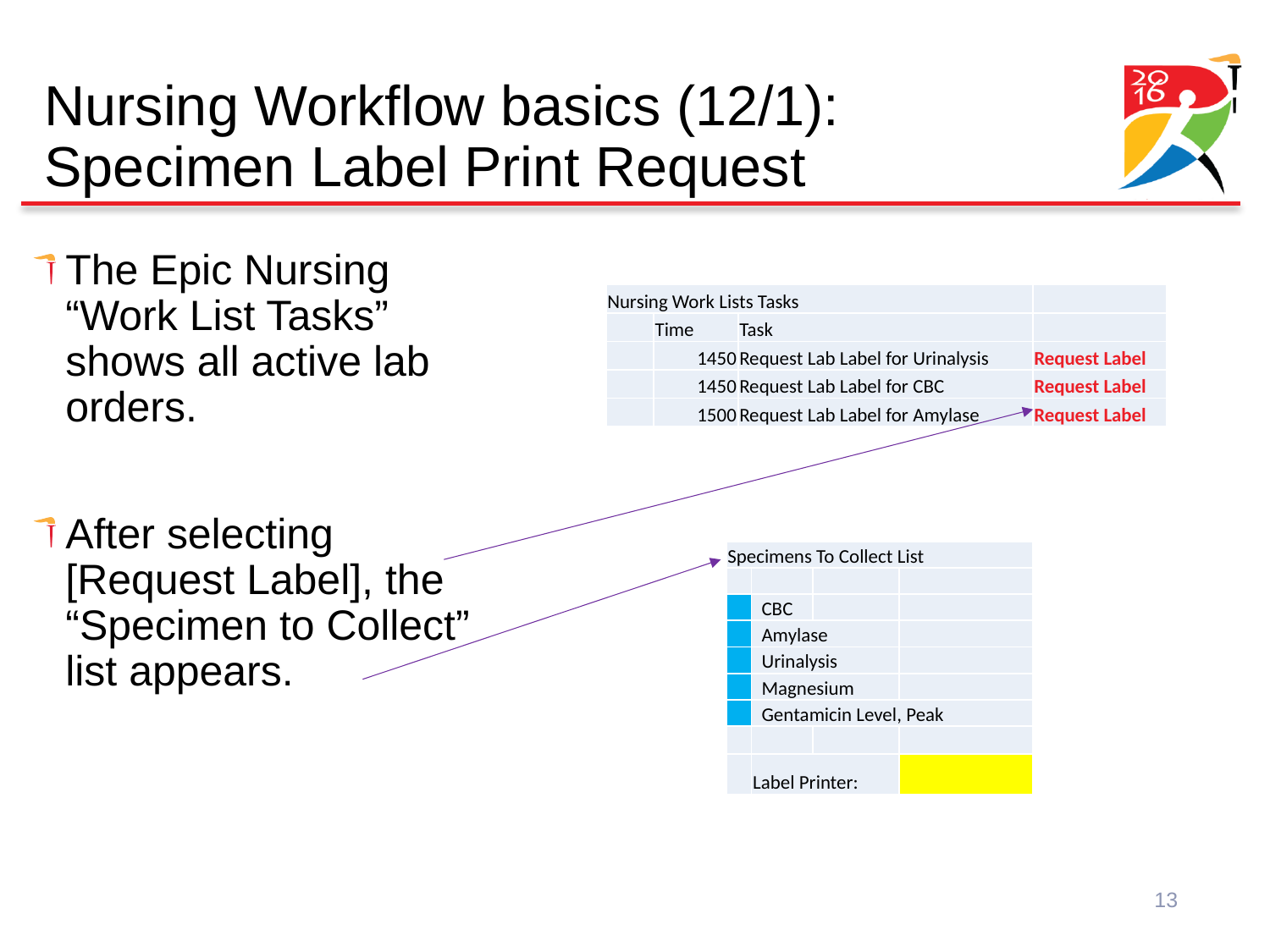

# Nursing Workflow basics (12/1): Specimen Label Print Request
The Epic Nursing  “Work List Tasks” shows all active lab orders.

After selecting  [Request Label], the “Specimen to Collect” list appears.
| Nursing Work Lists Tasks |  |  |  |
| --- | --- | --- | --- |
|  | Time | Task |  |
|  | 1450 | Request Lab Label for Urinalysis | Request Label |
|  | 1450 | Request Lab Label for CBC | Request Label |
|  | 1500 | Request Lab Label for Amylase | Request Label |
| Specimens To Collect List |  |  |  |
| --- | --- | --- | --- |
|  |  |  |  |
|  | CBC |  |  |
|  | Amylase |  |  |
|  | Urinalysis |  |  |
|  | Magnesium |  |  |
|  | Gentamicin Level, Peak |  |  |
|  |  |  |  |
|  | Label Printer: |  |  |
13